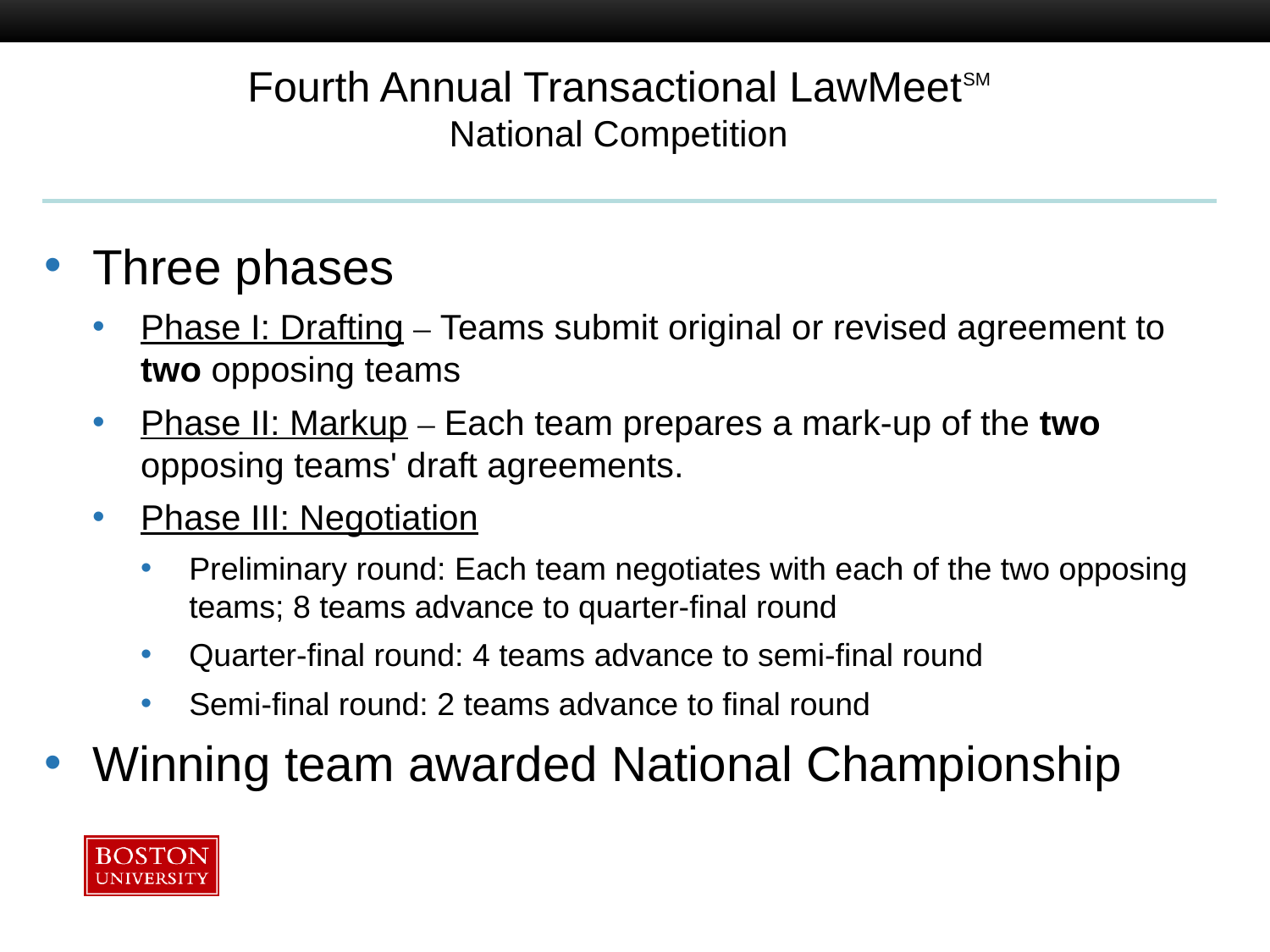

# Fourth Annual Transactional LawMeetSM National Competition
Three phases
Phase I: Drafting – Teams submit original or revised agreement to two opposing teams
Phase II: Markup – Each team prepares a mark-up of the two opposing teams' draft agreements.
Phase III: Negotiation
Preliminary round: Each team negotiates with each of the two opposing teams; 8 teams advance to quarter-final round
Quarter-final round: 4 teams advance to semi-final round
Semi-final round: 2 teams advance to final round
Winning team awarded National Championship